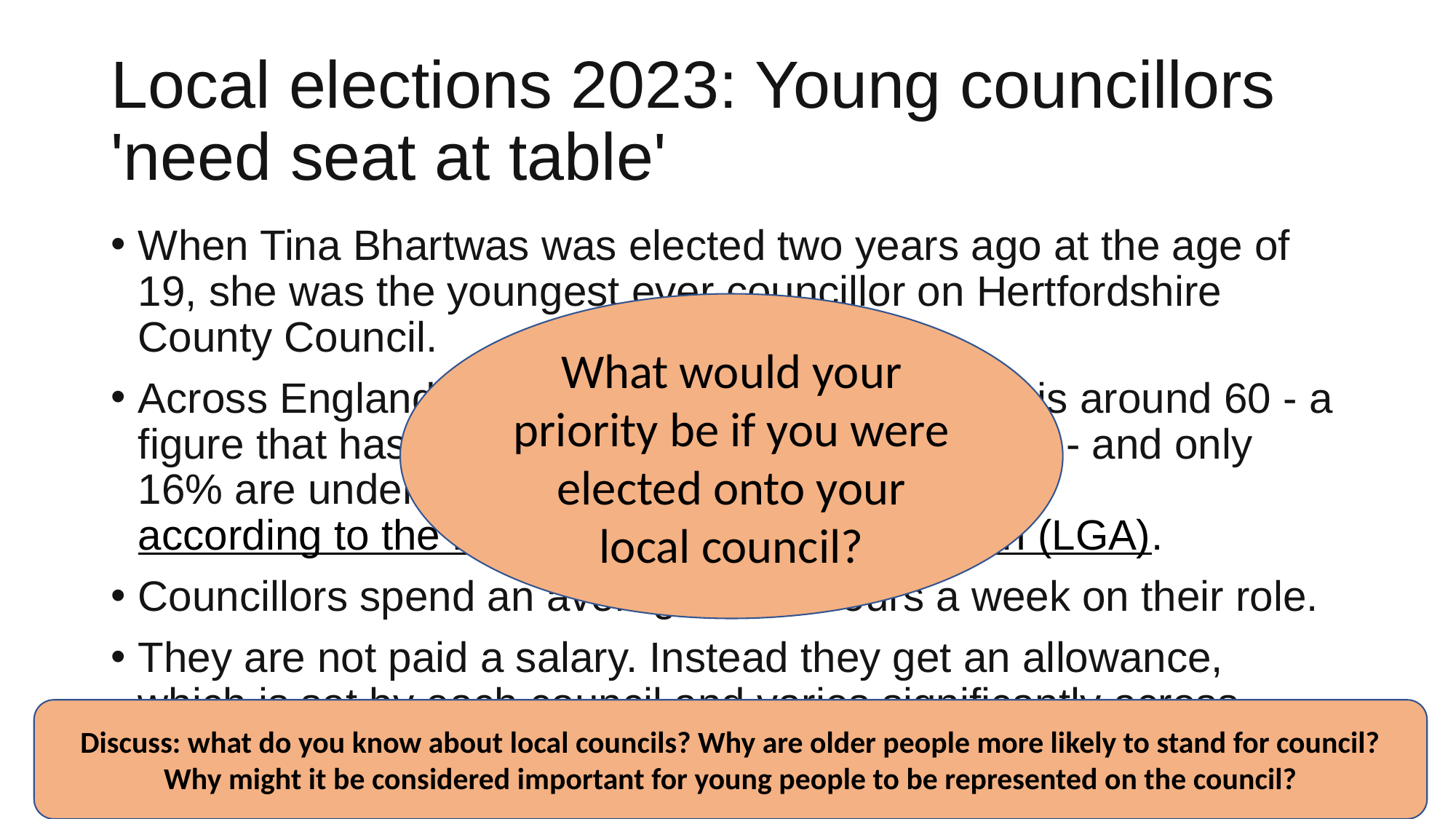

# Local elections 2023: Young councillors  'need seat at table'
When Tina Bhartwas was elected two years ago at the age of 19, she was the youngest ever councillor on Hertfordshire County Council.
Across England, the average age of councillors is around 60 - a figure that has barely changed in the last decade - and only 16% are under 45, according to the Local Government Association (LGA).
Councillors spend an average of 22 hours a week on their role.
They are not paid a salary. Instead they get an allowance, which is set by each council and varies significantly across England.
On average, it is about £7,000 a year.
What would your priority be if you were elected onto your local council?
Discuss: what do you know about local councils? Why are older people more likely to stand for council? Why might it be considered important for young people to be represented on the council?